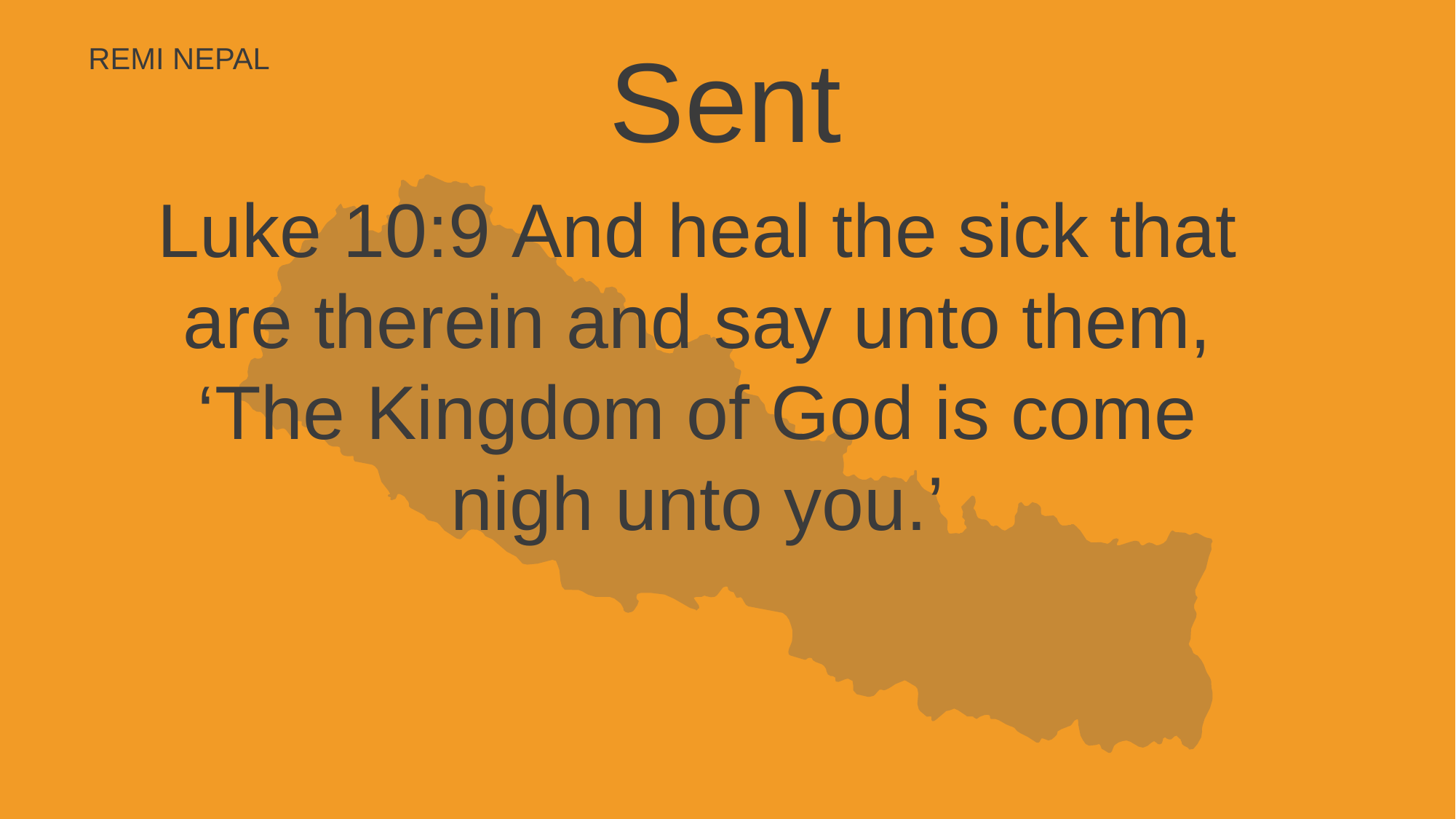

Sent

Luke 10:9 And heal the sick that are therein and say unto them, ‘The Kingdom of God is come nigh unto you.’